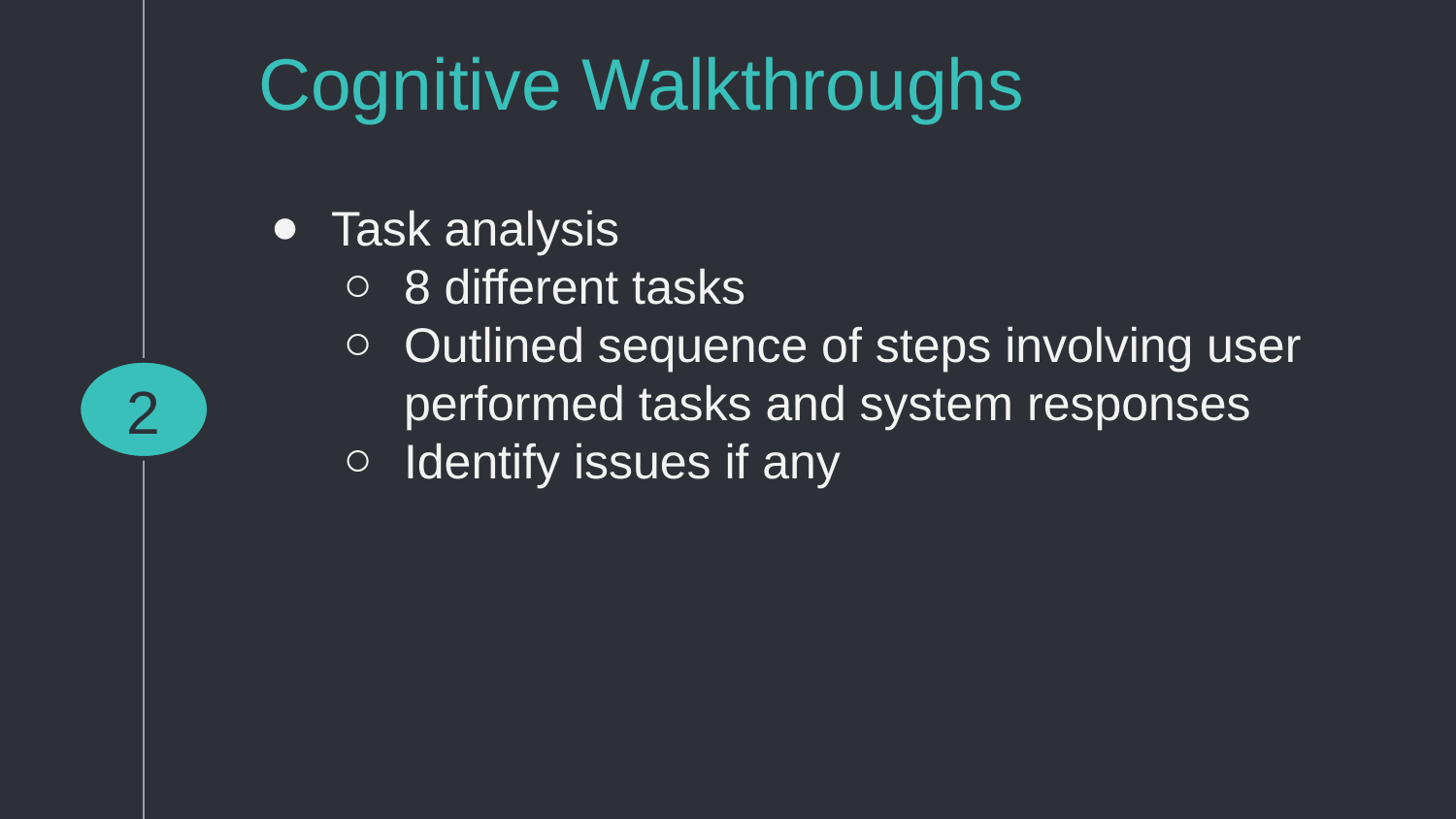

# Cognitive Walkthroughs
Task analysis
8 different tasks
Outlined sequence of steps involving user performed tasks and system responses
Identify issues if any
2